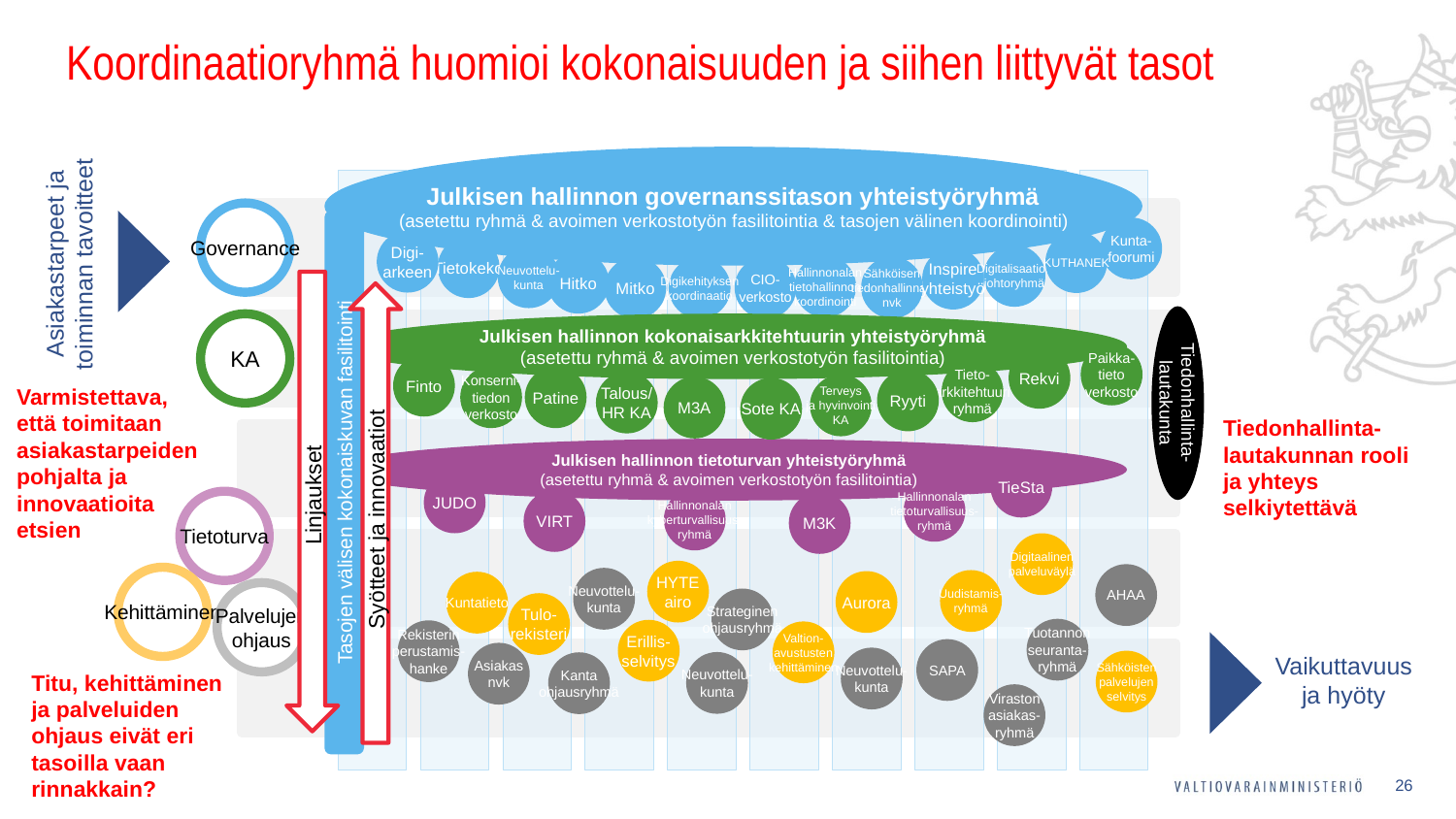

# Koordinaatioryhmä huomioi kokonaisuuden ja siihen liittyvät tasot
Julkisen hallinnon governanssitason yhteistyöryhmä
(asetettu ryhmä & avoimen verkostotyön fasilitointia & tasojen välinen koordinointi)

Governance

Tasojen välisen kokonaiskuvan fasilitointi
Kunta-
foorumi
Asiakastarpeet ja toiminnan tavoitteet
Digi-
arkeen
KUTHANEK

Tietokeko
Digitalisaation
johtoryhmä
Neuvottelu-
kunta
Inspire
yhteistyö
Hitko
Hallinnonalan
tietohallinnon
koordinointi
Sähköisen
tiedonhallinnan
nvk
CIO-
verkosto
Mitko
Digikehityksen
koordinaatio
Linjaukset
Syötteet ja innovaatiot
Julkisen hallinnon kokonaisarkkitehtuurin yhteistyöryhmä
(asetettu ryhmä & avoimen verkostotyön fasilitointia)
KA

Paikka-
tieto
verkosto
Rekvi
Finto
Tieto-
arkkitehtuuri
ryhmä
Konserni-
tiedon
verkosto
Patine
Ryyti
Talous/
HR KA
Terveys
ja hyvinvointi
KA
Varmistettava, että toimitaan asiakastarpeiden pohjalta ja innovaatioita etsien
M3A
Tiedonhallinta-
lautakunta
Sote KA
Tiedonhallinta-lautakunnan rooli ja yhteys selkiytettävä

Julkisen hallinnon tietoturvan yhteistyöryhmä
(asetettu ryhmä & avoimen verkostotyön fasilitointia)
TieSta
JUDO
Hallinnonalan
tietoturvallisuus-
ryhmä
Hallinnonalan
kyberturvallisuus-
ryhmä
VIRT
Tietoturva
M3K
Digitaalinen
palveluväylä

HYTE
airo
AHAA
Kehittäminen
Neuvottelu-
kunta
Uudistamis-
ryhmä
Aurora
Kuntatieto
Palvelujen
ohjaus
Strateginen
ohjausryhmä
Tulo-
rekisteri
Tuotannon
seuranta-
ryhmä
Erillis-
selvitys
Rekisterin
perustamis-
hanke
Valtion-
avustusten
kehittäminen
SAPA
Asiakas
nvk
Vaikuttavuus ja hyöty

Neuvottelu-
kunta
Sähköisten
palvelujen
selvitys
Neuvottelu-
kunta
Kanta
ohjausryhmä

Titu, kehittäminen ja palveluiden ohjaus eivät eri tasoilla vaan rinnakkain?
Viraston
asiakas-
ryhmä
26